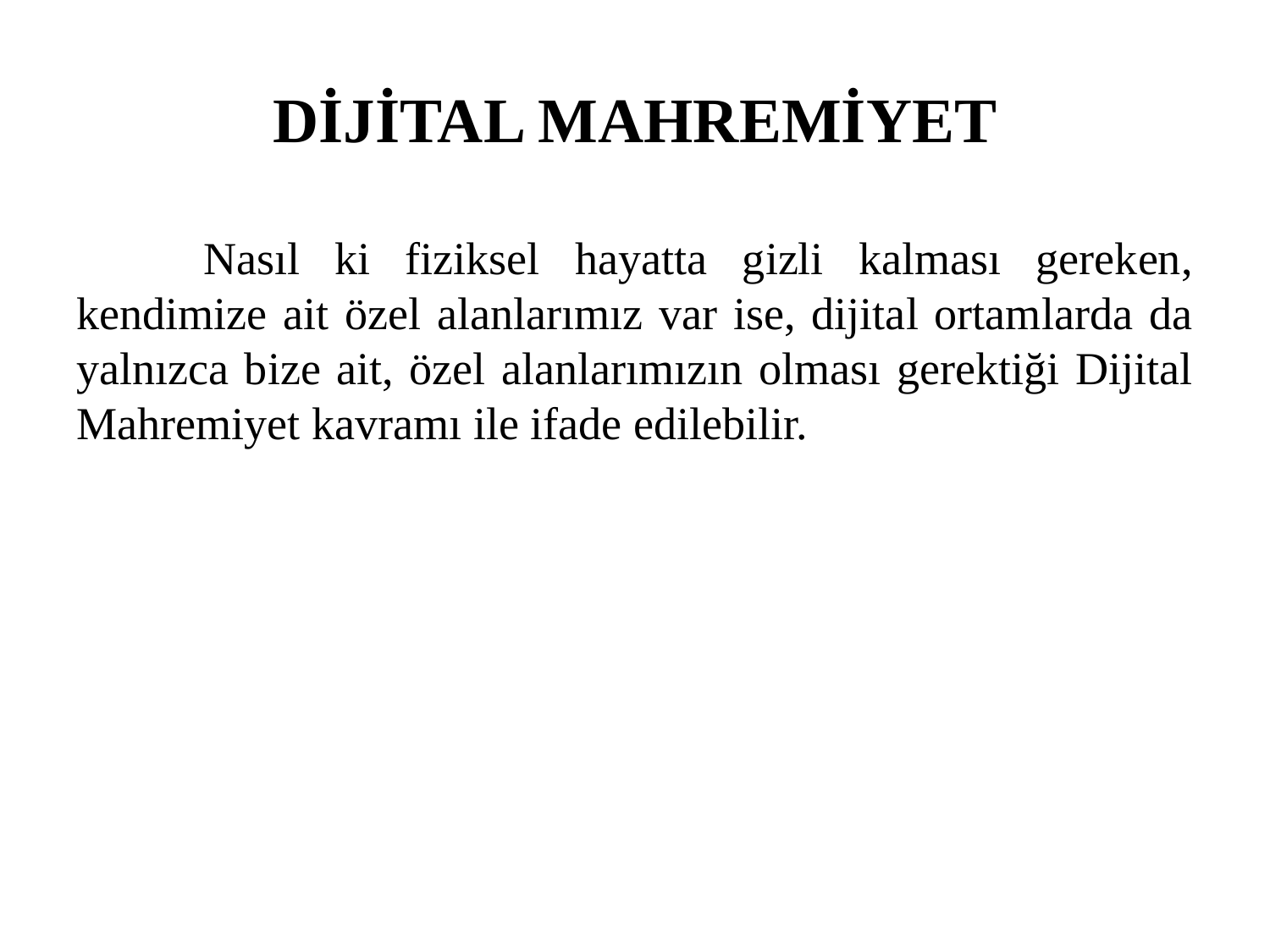

# DİJİTAL MAHREMİYET
	Nasıl ki fiziksel hayatta gizli kalması gereken, kendimize ait özel alanlarımız var ise, dijital ortamlarda da yalnızca bize ait, özel alanlarımızın olması gerektiği Dijital Mahremiyet kavramı ile ifade edilebilir.